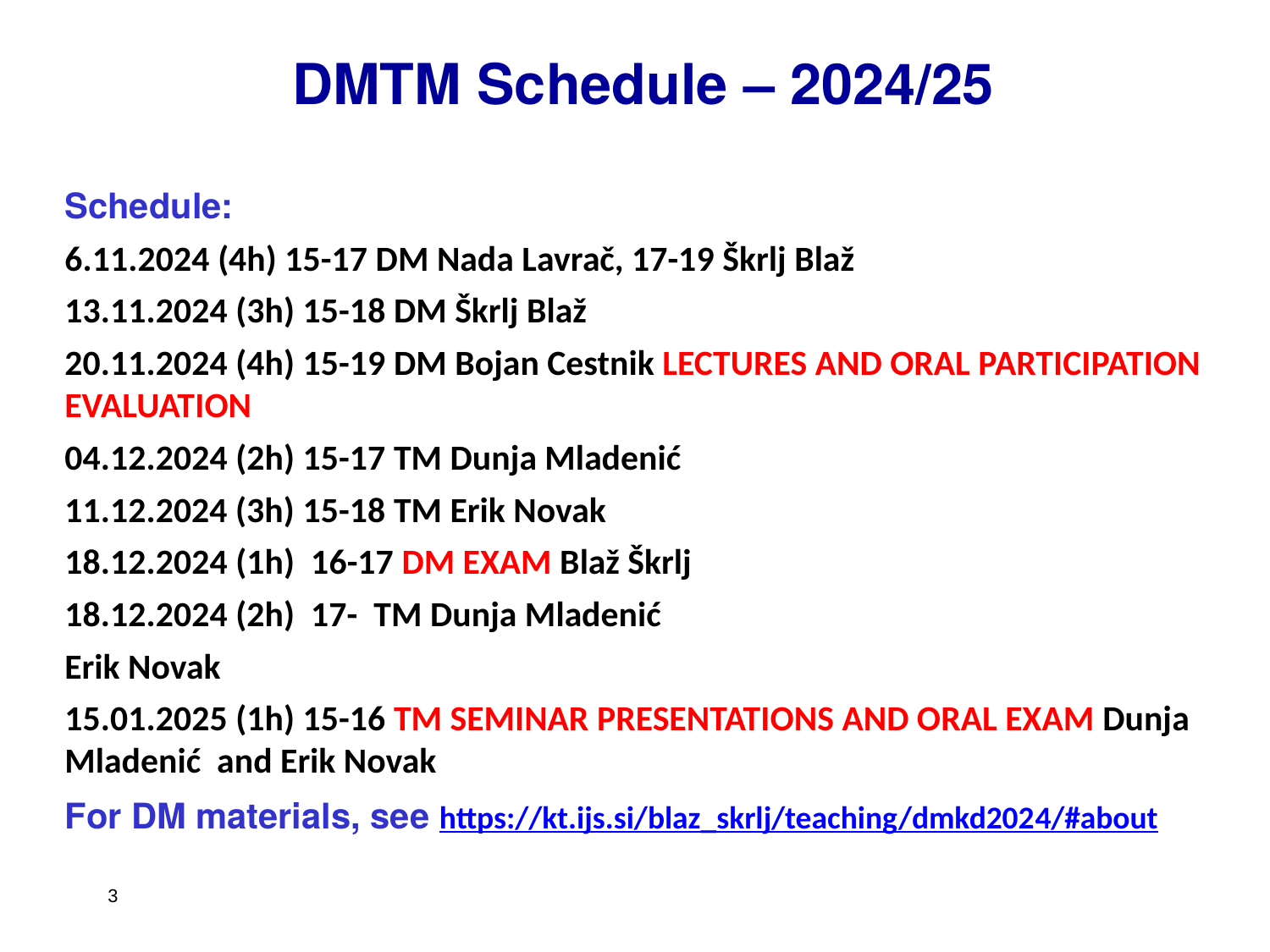

3
# DMTM Schedule – 2024/25

Schedule:
6.11.2024 (4h) 15-17 DM Nada Lavrač, 17-19 Škrlj Blaž
13.11.2024 (3h) 15-18 DM Škrlj Blaž
20.11.2024 (4h) 15-19 DM Bojan Cestnik LECTURES AND ORAL PARTICIPATION EVALUATION
04.12.2024 (2h) 15-17 TM Dunja Mladenić
11.12.2024 (3h) 15-18 TM Erik Novak
18.12.2024 (1h)  16-17 DM EXAM Blaž Škrlj
18.12.2024 (2h)  17-  TM Dunja Mladenić
Erik Novak
15.01.2025 (1h) 15-16 TM SEMINAR PRESENTATIONS AND ORAL EXAM Dunja Mladenić  and Erik Novak
For DM materials, see https://kt.ijs.si/blaz_skrlj/teaching/dmkd2024/#about